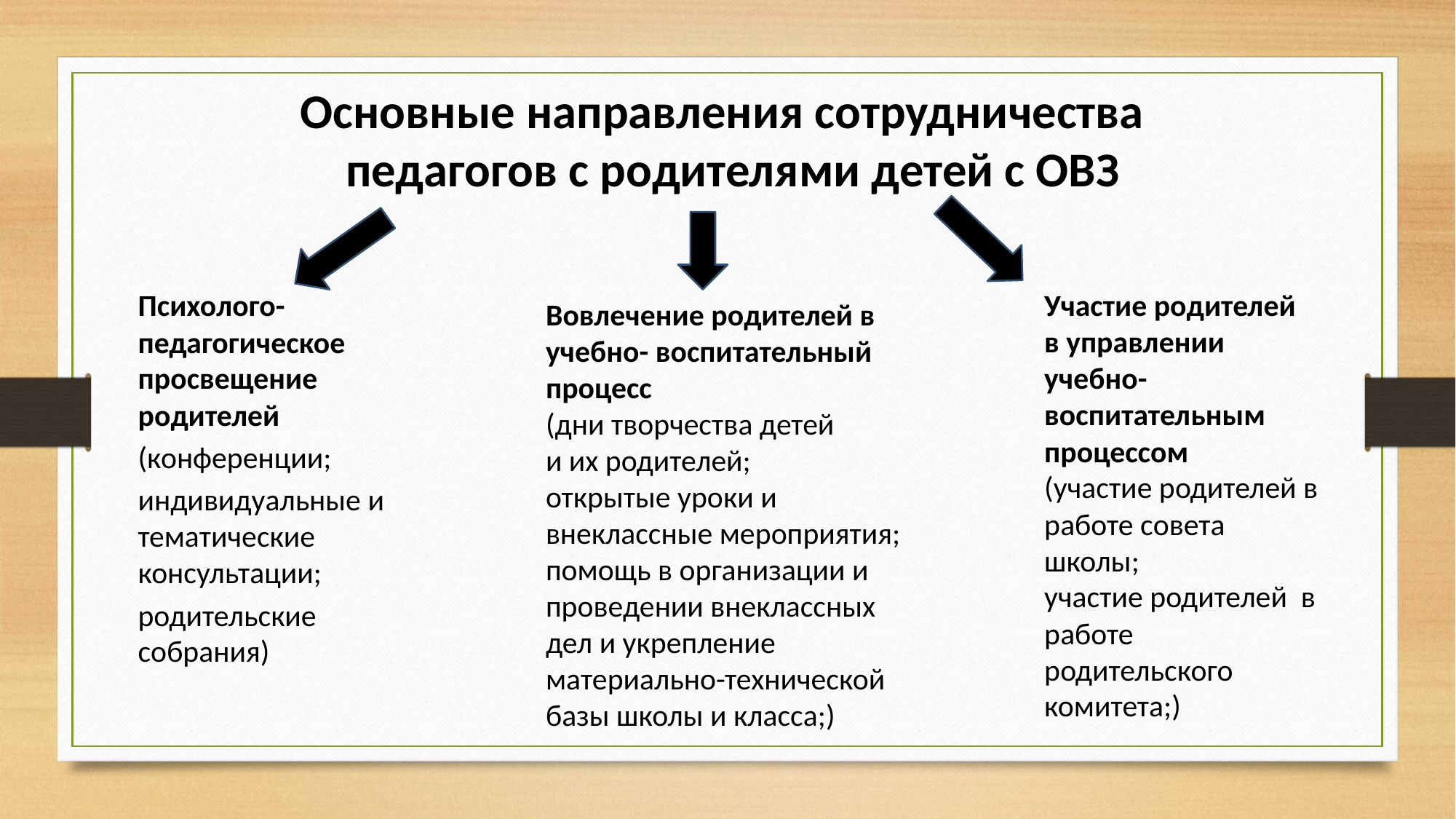

Основные направления сотрудничества
 педагогов с родителями детей с ОВЗ

Психолого-педагогическое просвещение родителей
(конференции;
индивидуальные и тематические консультации;
родительские собрания)
Участие родителей
в управлении
учебно-воспитательным процессом
(участие родителей в работе совета школы;
участие родителей  в работе родительского комитета;)
Вовлечение родителей в учебно- воспитательный процесс
(дни творчества детей
и их родителей;
открытые уроки и внеклассные мероприятия;
помощь в организации и проведении внеклассных дел и укрепление материально-технической базы школы и класса;)